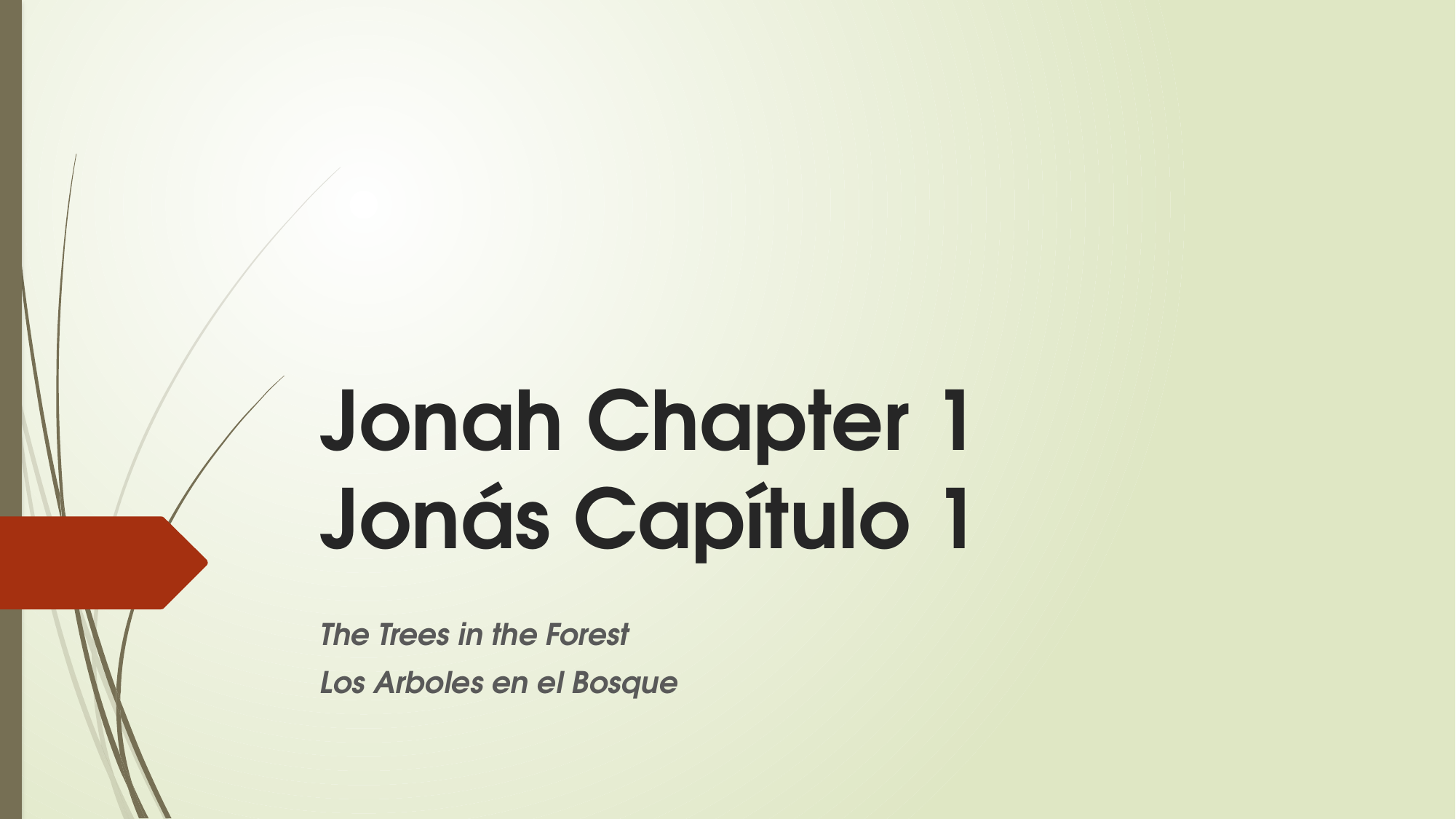

# Jonah Chapter 1 Jonás Capítulo 1

The Trees in the Forest
Los Arboles en el Bosque